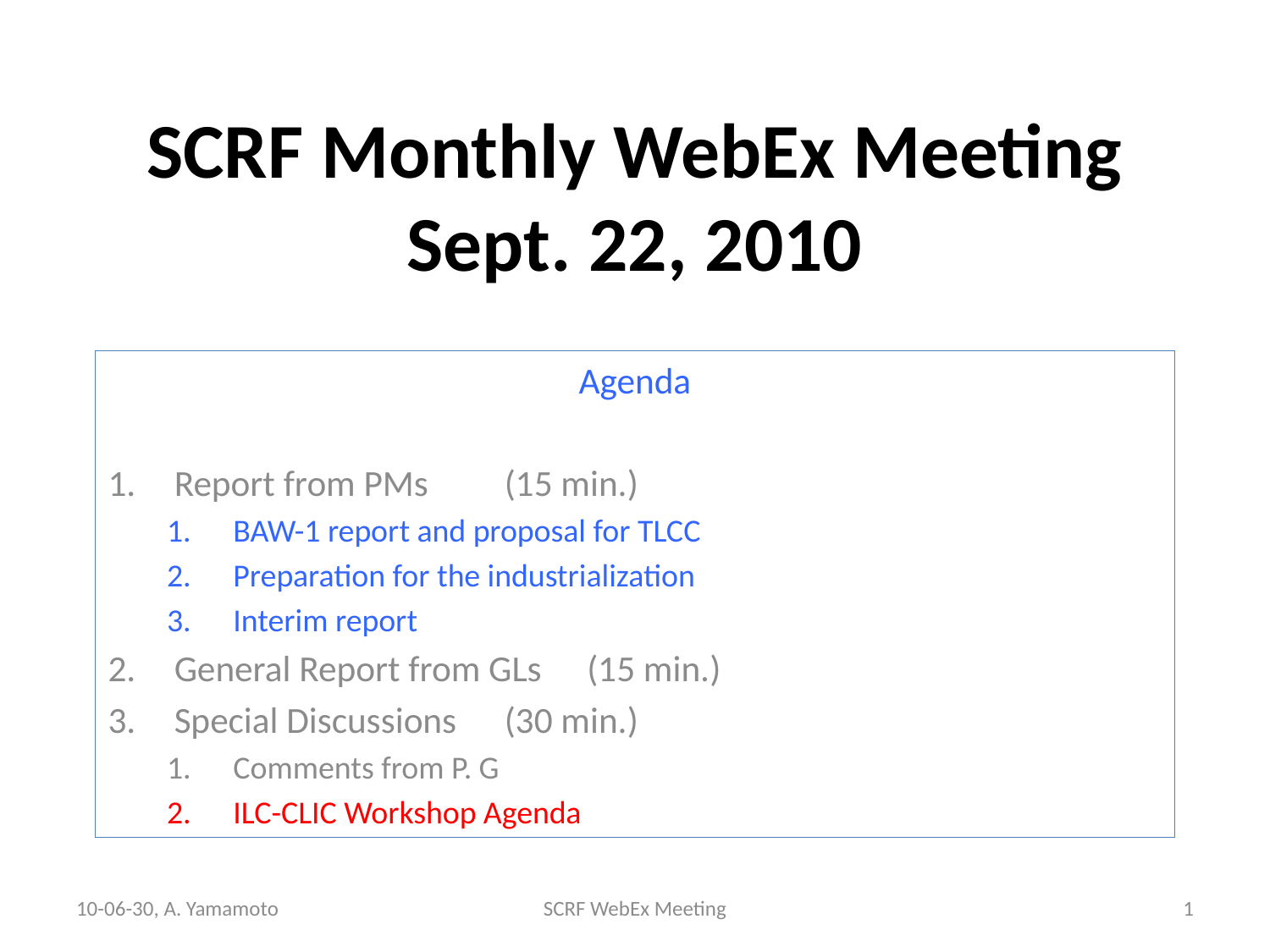

# SCRF Monthly WebEx Meeting Sept. 22, 2010
Agenda

Report from PMs 				(15 min.)
BAW-1 report and proposal for TLCC
Preparation for the industrialization
Interim report
General Report from GLs		(15 min.)
Special Discussions 				(30 min.)
Comments from P. G
ILC-CLIC Workshop Agenda

10-06-30, A. Yamamoto
SCRF WebEx Meeting
1